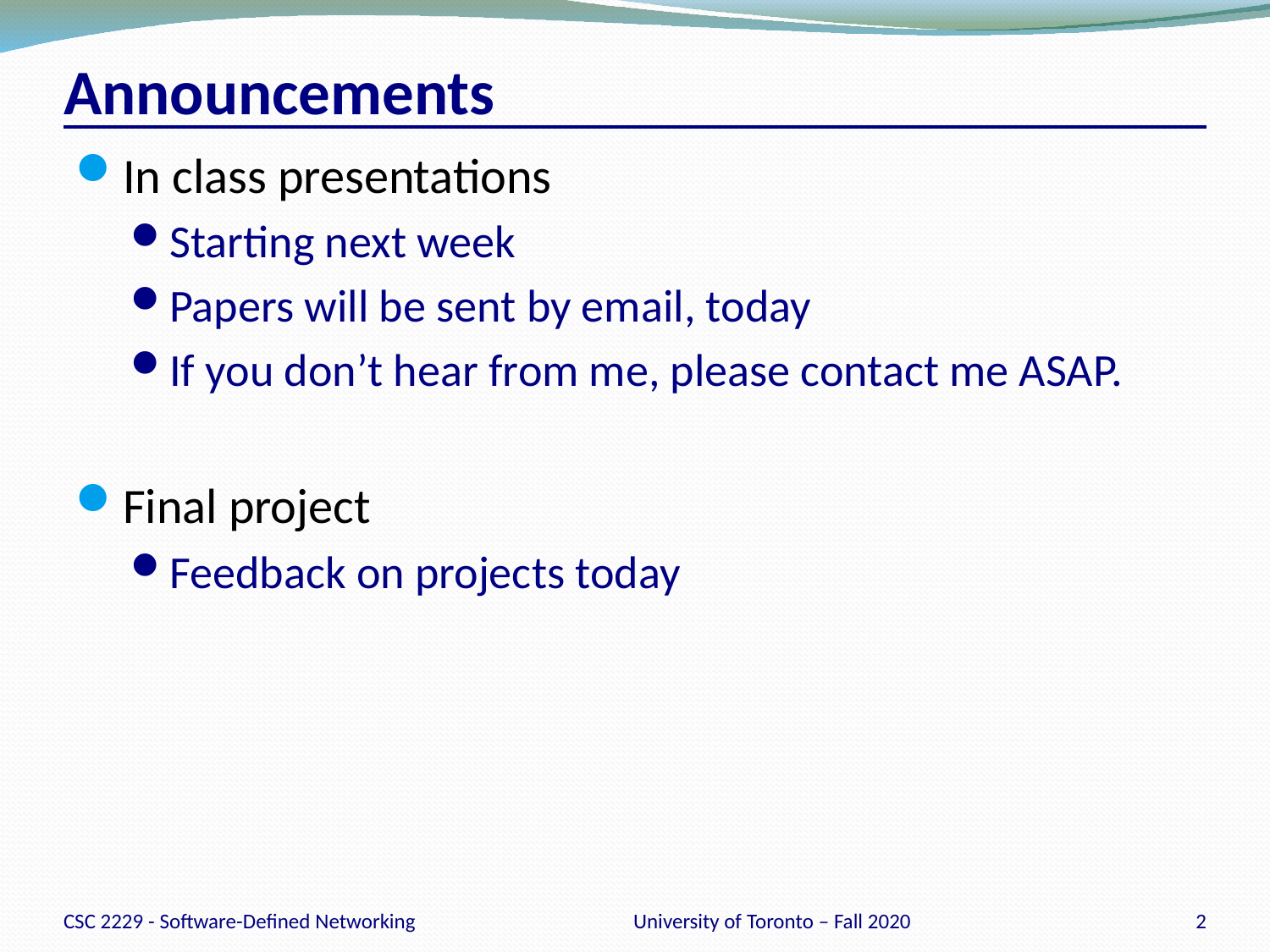

# Announcements
In class presentations
Starting next week
Papers will be sent by email, today
If you don’t hear from me, please contact me ASAP.

Final project
Feedback on projects today

CSC 2229 - Software-Defined Networking
University of Toronto – Fall 2020
2